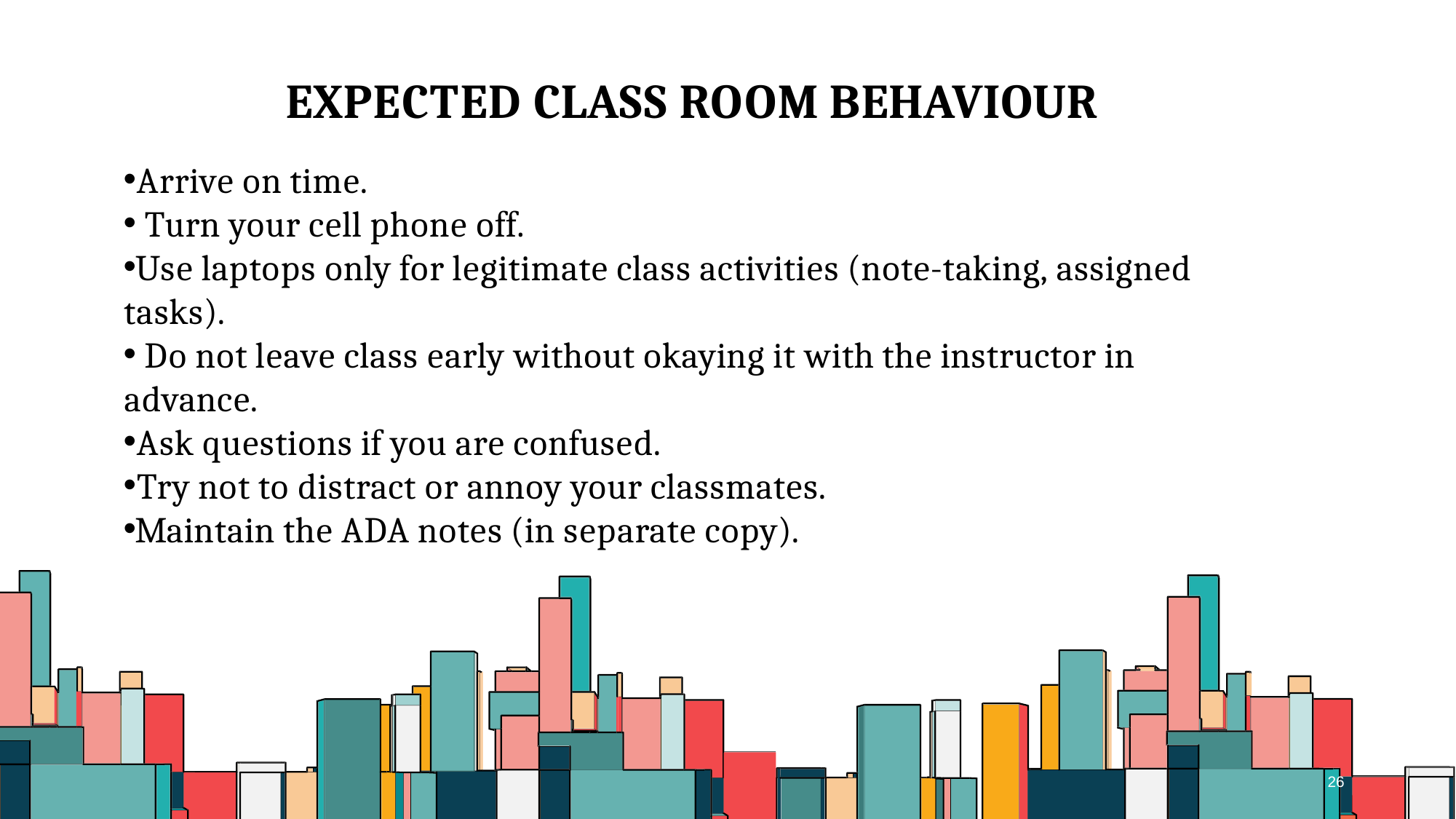

EXPECTED CLASS ROOM BEHAVIOUR

Arrive on time.
 Turn your cell phone off.
Use laptops only for legitimate class activities (note-taking, assigned tasks).
 Do not leave class early without okaying it with the instructor in advance.
Ask questions if you are confused.
Try not to distract or annoy your classmates.
Maintain the ADA notes (in separate copy).
26